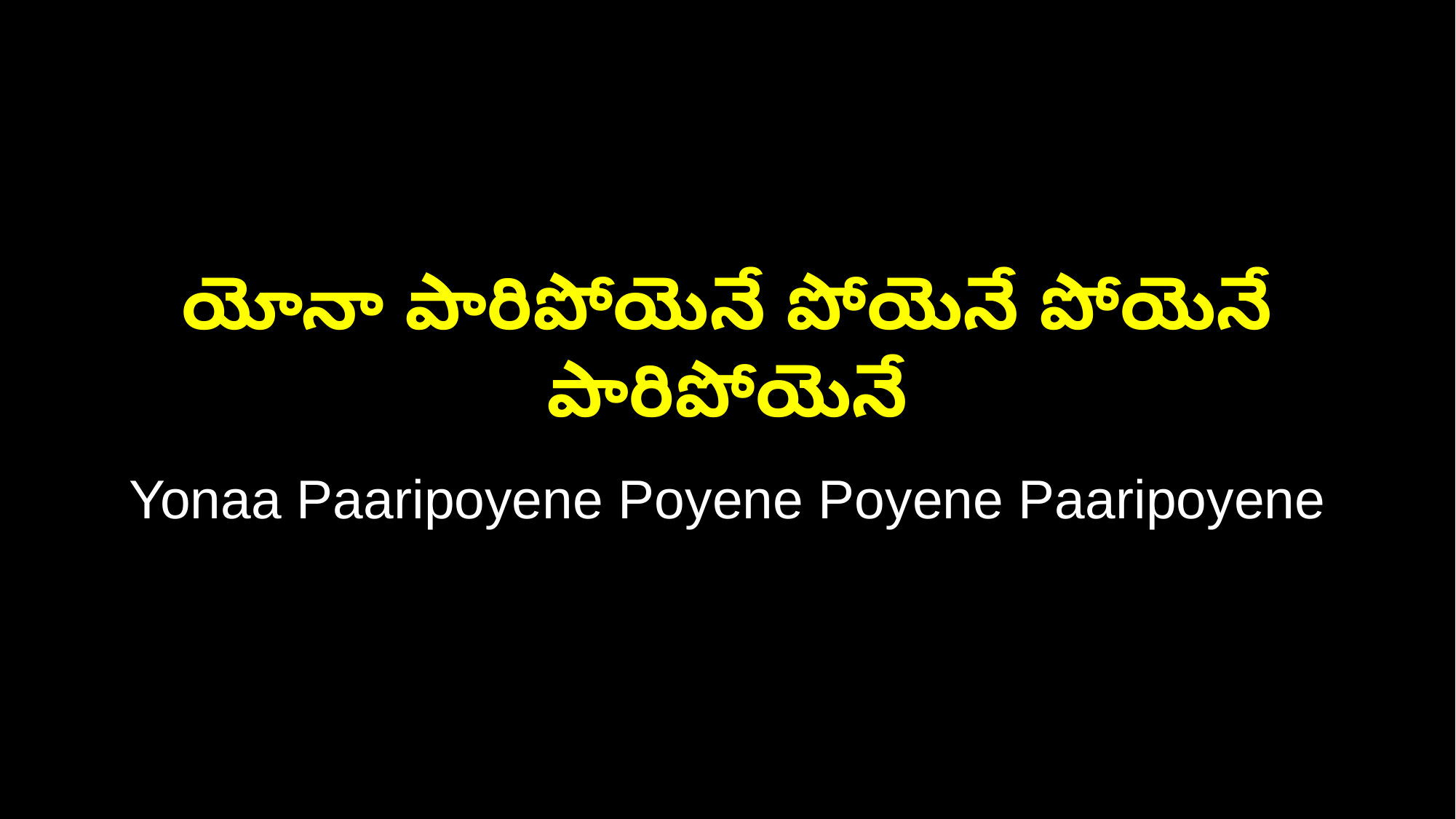

యోనా పారిపోయెనే పోయెనే పోయెనే పారిపోయెనే
Yonaa Paaripoyene Poyene Poyene Paaripoyene